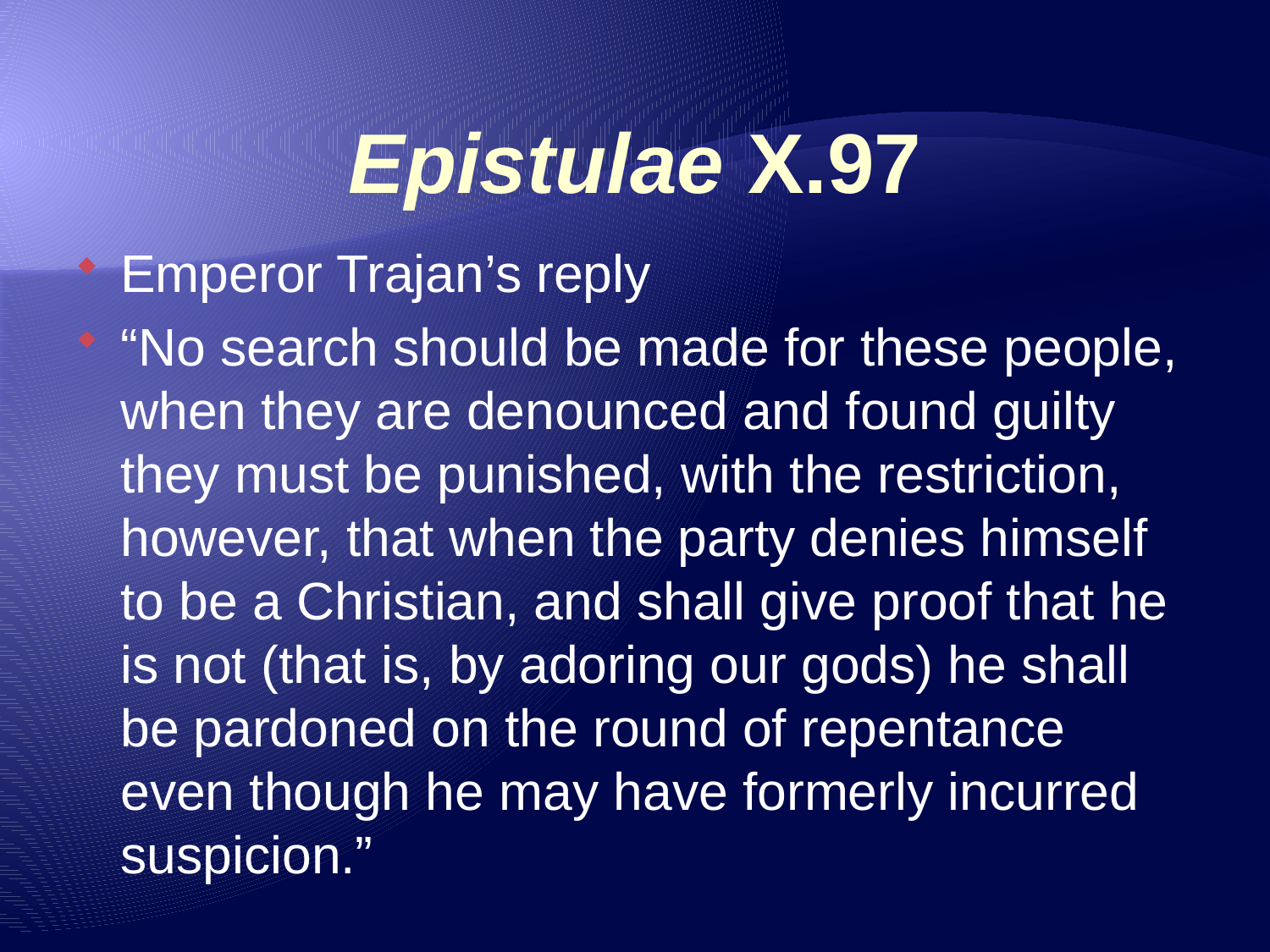

# Epistulae X.97
Emperor Trajan’s reply
“No search should be made for these people, when they are denounced and found guilty they must be punished, with the restriction, however, that when the party denies himself to be a Christian, and shall give proof that he is not (that is, by adoring our gods) he shall be pardoned on the round of repentance even though he may have formerly incurred suspicion.”